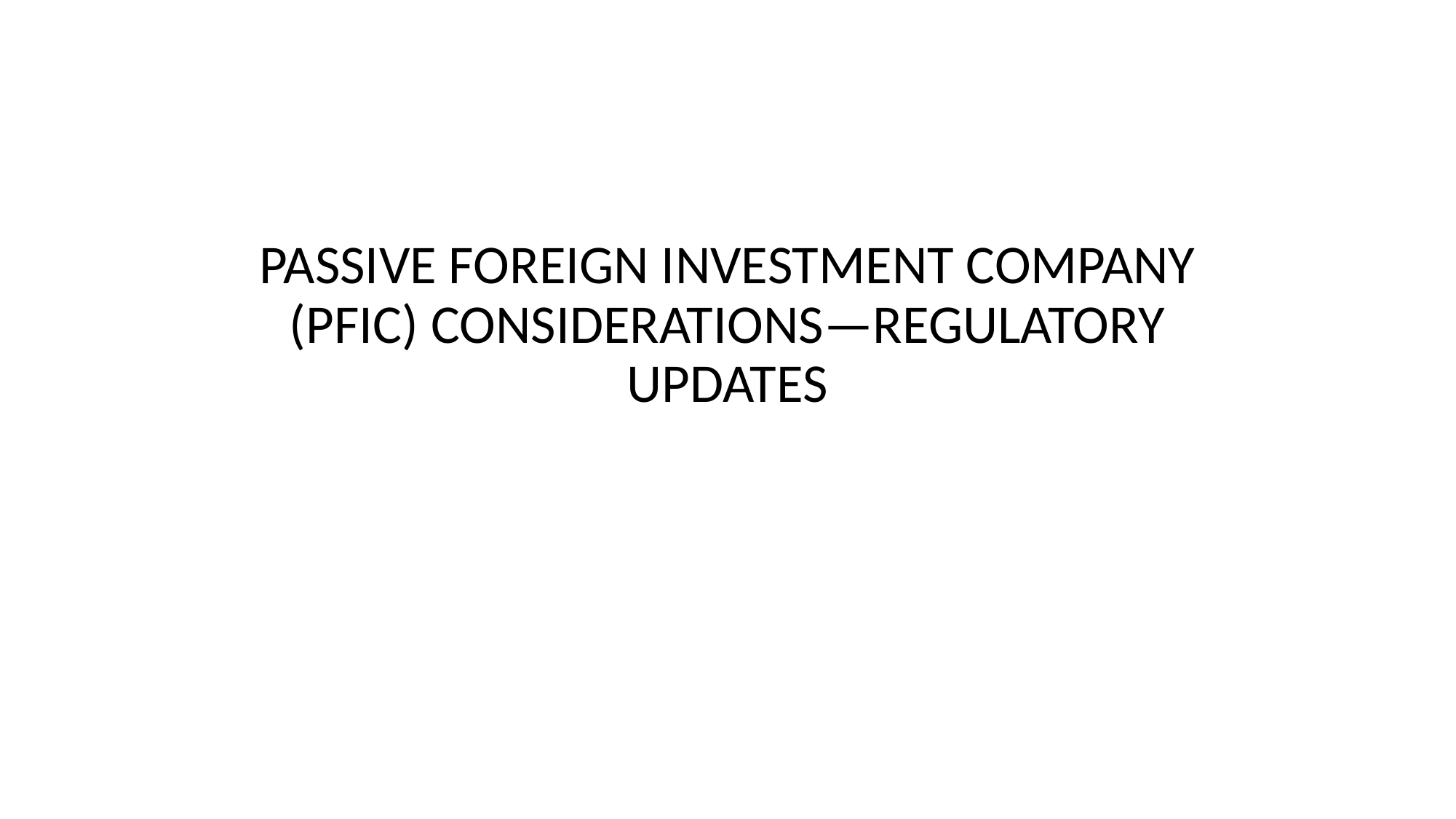

# PASSIVE FOREIGN INVESTMENT COMPANY (PFIC) CONSIDERATIONS—REGULATORY UPDATES